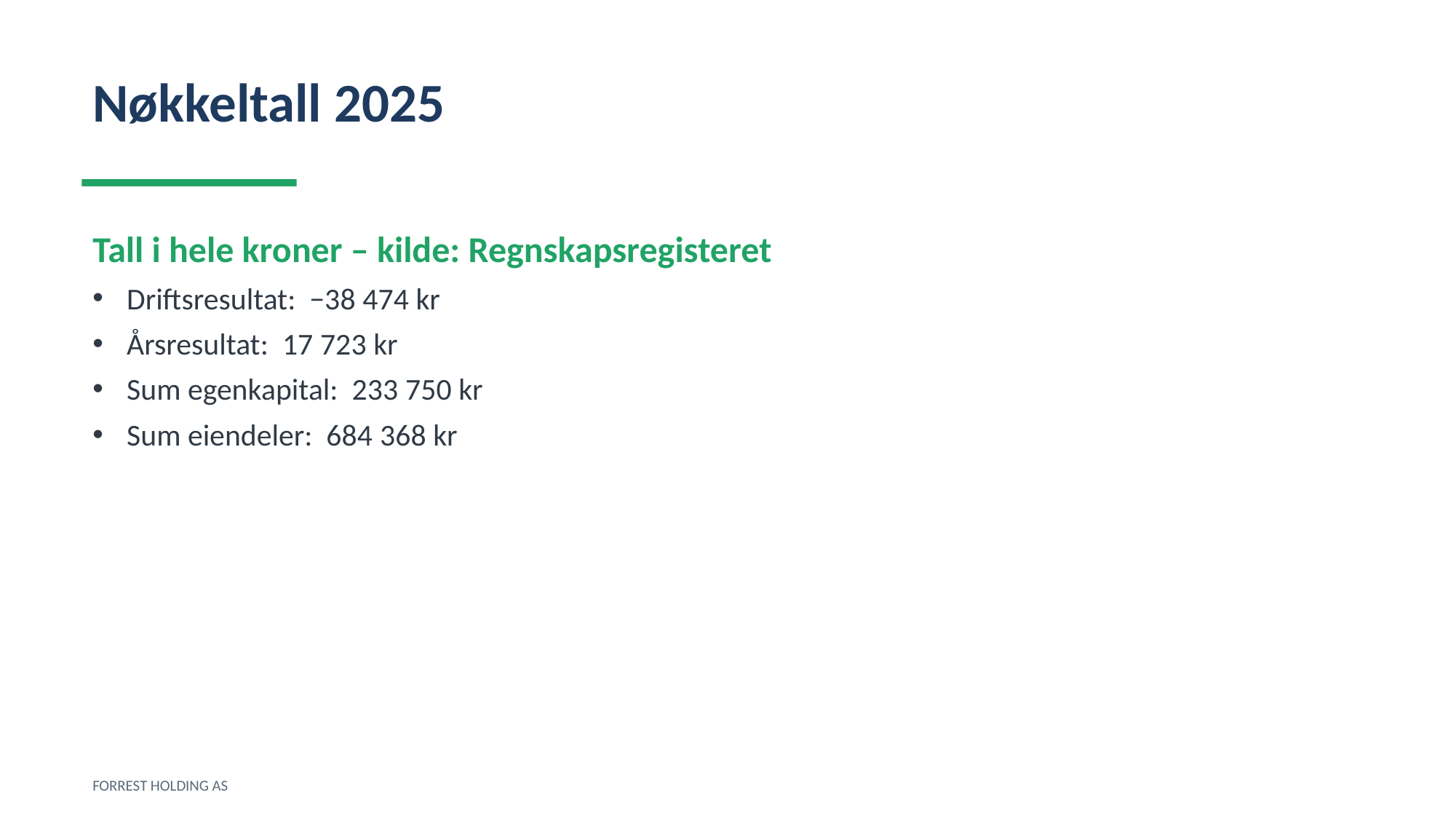

Nøkkeltall 2025

Tall i hele kroner – kilde: Regnskapsregisteret
Driftsresultat:  −38 474 kr
Årsresultat:  17 723 kr
Sum egenkapital:  233 750 kr
Sum eiendeler:  684 368 kr
FORREST HOLDING AS